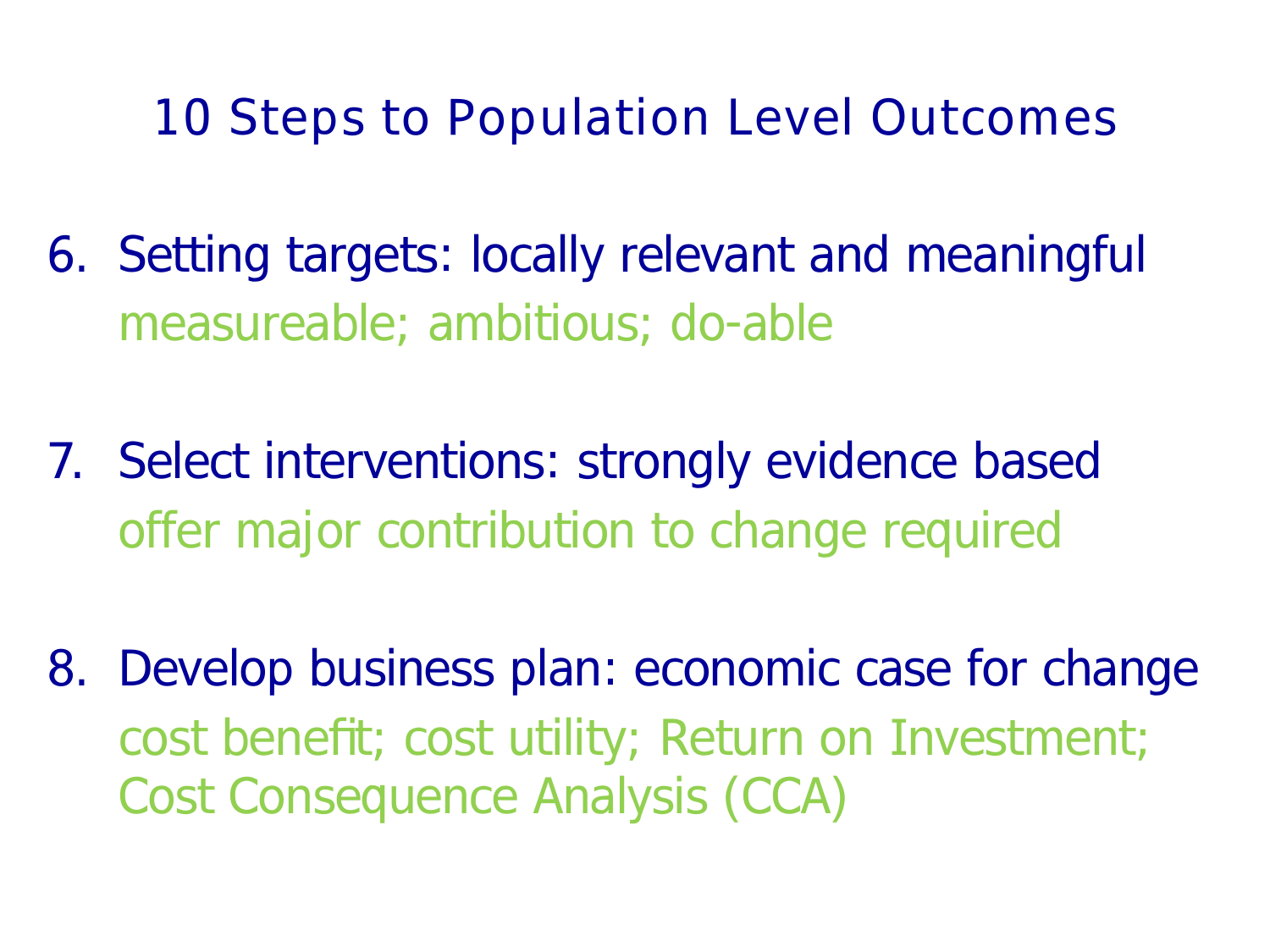

# 10 Steps to Population Level Outcomes
Setting targets: locally relevant and meaningful
	measureable; ambitious; do-able

Select interventions: strongly evidence based
	offer major contribution to change required

Develop business plan: economic case for change
	cost benefit; cost utility; Return on Investment; Cost Consequence Analysis (CCA)